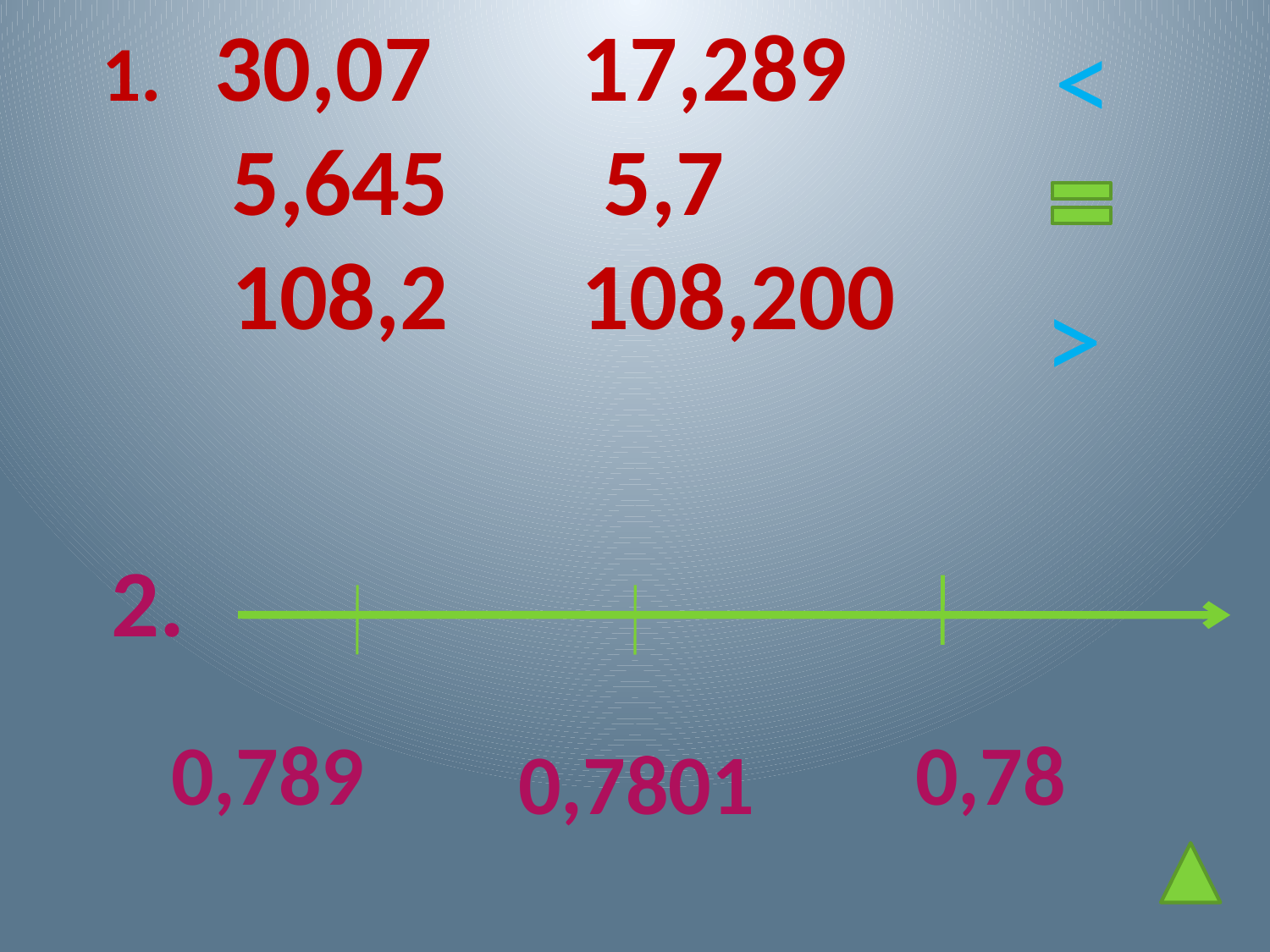

30,07
      5,645
      108,2
  17,289
   5,7
  108,200
<

>
2.
0,789
0,78
0,7801